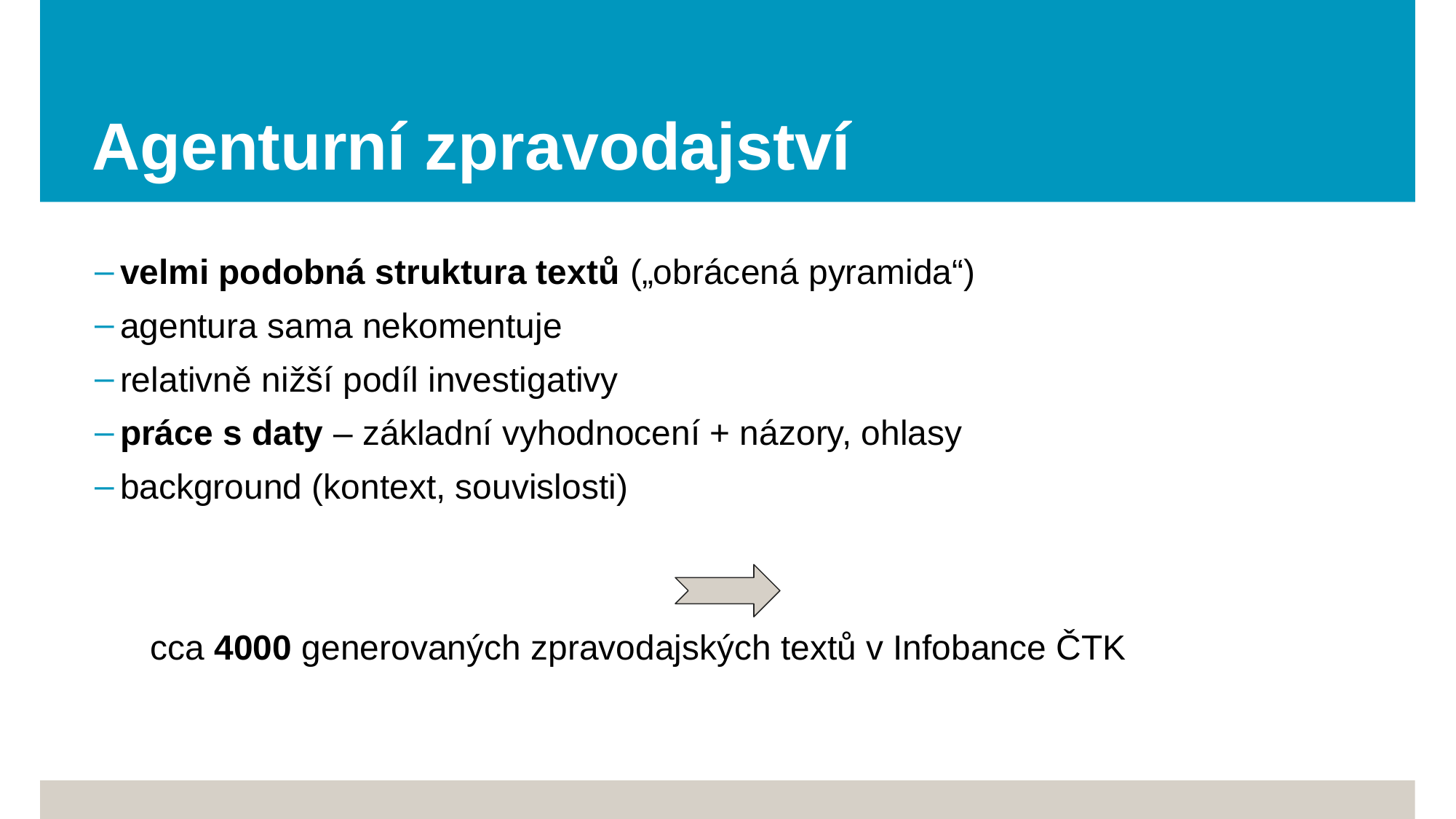

# Agenturní zpravodajství
velmi podobná struktura textů („obrácená pyramida“)
agentura sama nekomentuje
relativně nižší podíl investigativy
práce s daty – základní vyhodnocení + názory, ohlasy
background (kontext, souvislosti)

    cca 4000 generovaných zpravodajských textů v Infobance ČTK